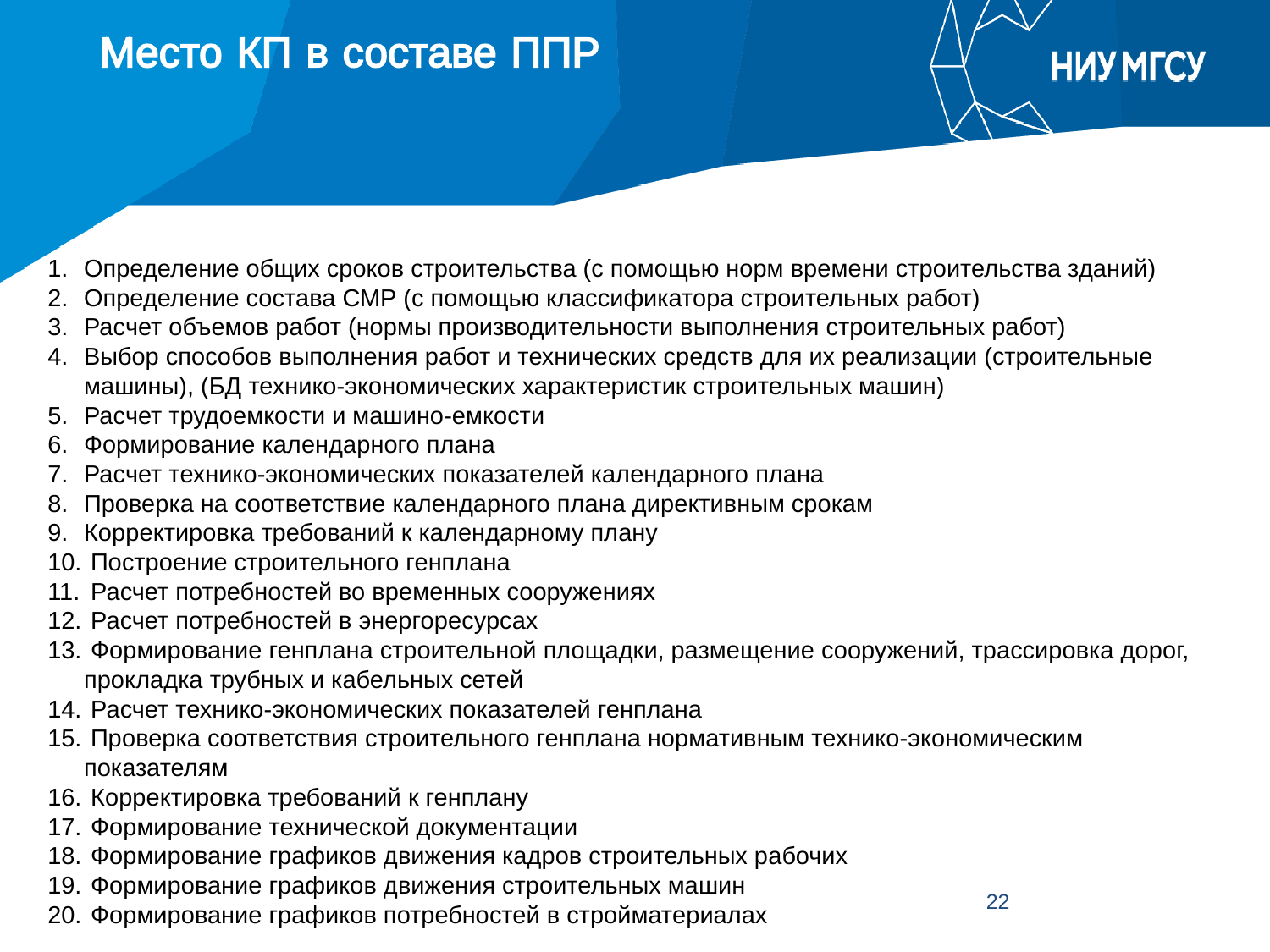

# Место КП в составе ППР
Определение общих сроков строительства (с помощью норм времени строительства зданий)
Определение состава СМР (с помощью классификатора строительных работ)
Расчет объемов работ (нормы производительности выполнения строительных работ)
Выбор способов выполнения работ и технических средств для их реализации (строительные машины), (БД технико-экономических характеристик строительных машин)
Расчет трудоемкости и машино-емкости
Формирование календарного плана
Расчет технико-экономических показателей календарного плана
Проверка на соответствие календарного плана директивным срокам
Корректировка требований к календарному плану
 Построение строительного генплана
 Расчет потребностей во временных сооружениях
 Расчет потребностей в энергоресурсах
 Формирование генплана строительной площадки, размещение сооружений, трассировка дорог, прокладка трубных и кабельных сетей
 Расчет технико-экономических показателей генплана
 Проверка соответствия строительного генплана нормативным технико-экономическим показателям
 Корректировка требований к генплану
 Формирование технической документации
 Формирование графиков движения кадров строительных рабочих
 Формирование графиков движения строительных машин
 Формирование графиков потребностей в стройматериалах
22